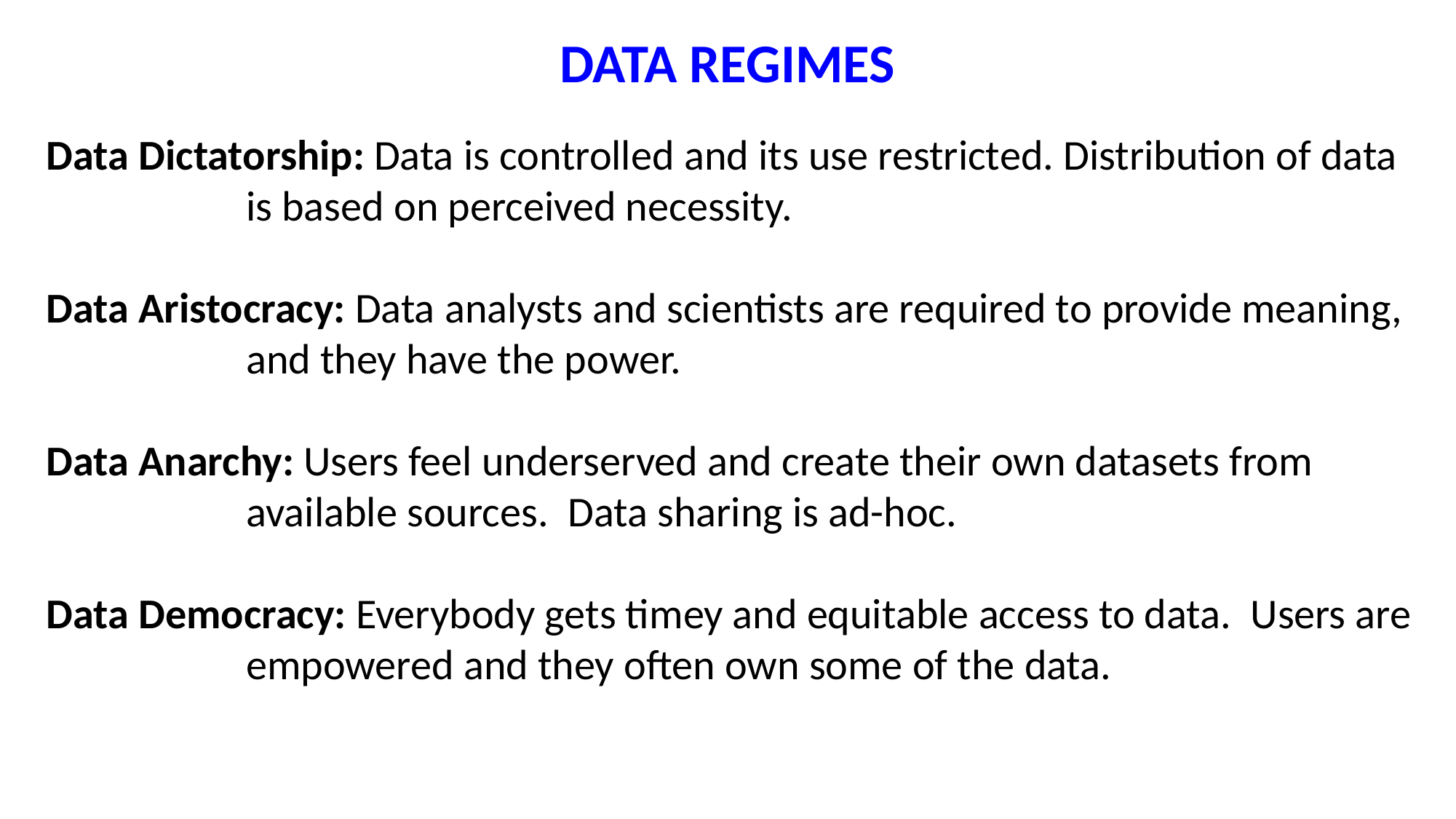

Data Regimes
Data Dictatorship: Data is controlled and its use restricted. Distribution of data is based on perceived necessity.

Data Aristocracy: Data analysts and scientists are required to provide meaning, and they have the power.

Data Anarchy: Users feel underserved and create their own datasets from available sources.  Data sharing is ad-hoc.

Data Democracy: Everybody gets timey and equitable access to data.  Users are empowered and they often own some of the data.